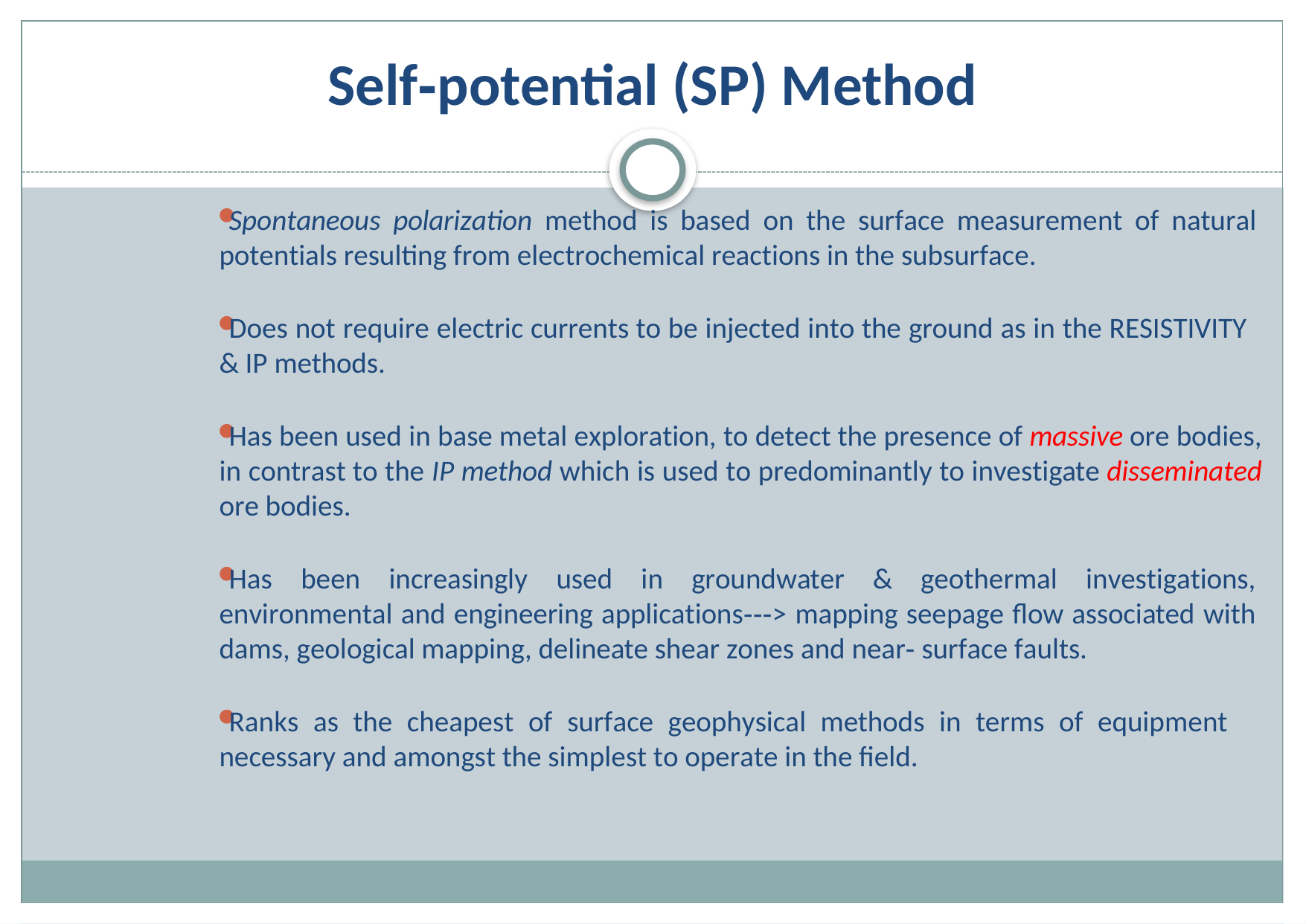

# Self‐potential (SP) Method
Spontaneous polarization method is based on the surface measurement of natural potentials resulting from electrochemical reactions in the subsurface.

Does not require electric currents to be injected into the ground as in the RESISTIVITY & IP methods.

Has been used in base metal exploration, to detect the presence of massive ore bodies, in contrast to the IP method which is used to predominantly to investigate disseminated ore bodies.

Has been increasingly used in groundwater & geothermal investigations, environmental and engineering applications‐‐‐> mapping seepage flow associated with dams, geological mapping, delineate shear zones and near‐ surface faults.

Ranks as the cheapest of surface geophysical methods in terms of equipment necessary and amongst the simplest to operate in the field.